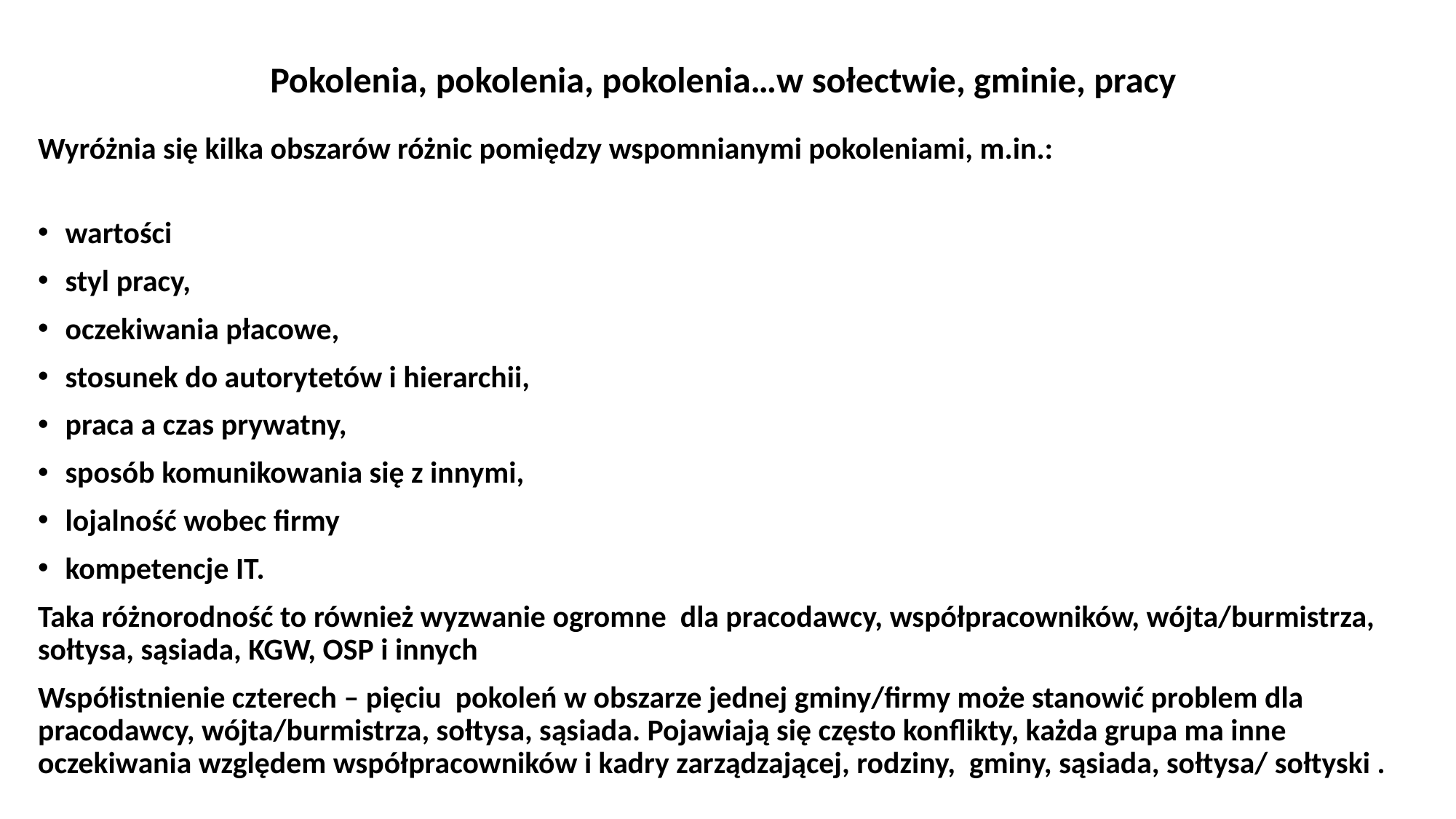

# Pokolenia, pokolenia, pokolenia…w sołectwie, gminie, pracy
Wyróżnia się kilka obszarów różnic pomiędzy wspomnianymi pokoleniami, m.in.:
wartości
styl pracy,
oczekiwania płacowe,
stosunek do autorytetów i hierarchii,
praca a czas prywatny,
sposób komunikowania się z innymi,
lojalność wobec firmy
kompetencje IT.
Taka różnorodność to również wyzwanie ogromne  dla pracodawcy, współpracowników, wójta/burmistrza, sołtysa, sąsiada, KGW, OSP i innych
Współistnienie czterech – pięciu  pokoleń w obszarze jednej gminy/firmy może stanowić problem dla pracodawcy, wójta/burmistrza, sołtysa, sąsiada. Pojawiają się często konflikty, każda grupa ma inne oczekiwania względem współpracowników i kadry zarządzającej, rodziny,  gminy, sąsiada, sołtysa/ sołtyski .